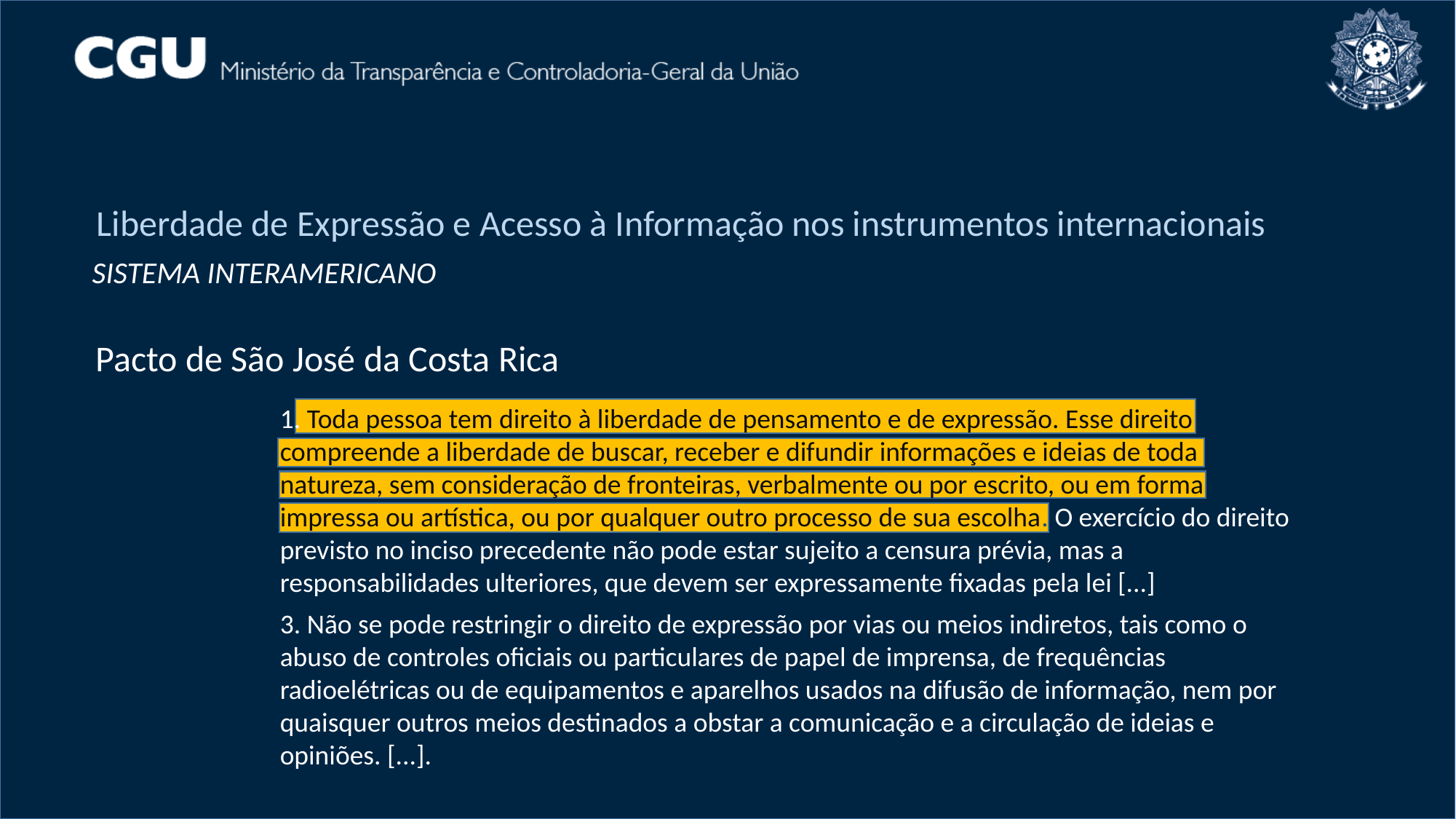

Liberdade de Expressão e Acesso à Informação nos instrumentos internacionais
SISTEMA INTERAMERICANO
Pacto de São José da Costa Rica
1. Toda pessoa tem direito à liberdade de pensamento e de expressão. Esse direito compreende a liberdade de buscar, receber e difundir informações e ideias de toda natureza, sem consideração de fronteiras, verbalmente ou por escrito, ou em forma impressa ou artística, ou por qualquer outro processo de sua escolha. O exercício do direito previsto no inciso precedente não pode estar sujeito a censura prévia, mas a responsabilidades ulteriores, que devem ser expressamente fixadas pela lei [...]
3. Não se pode restringir o direito de expressão por vias ou meios indiretos, tais como o abuso de controles oficiais ou particulares de papel de imprensa, de frequências radioelétricas ou de equipamentos e aparelhos usados na difusão de informação, nem por quaisquer outros meios destinados a obstar a comunicação e a circulação de ideias e opiniões. [...].